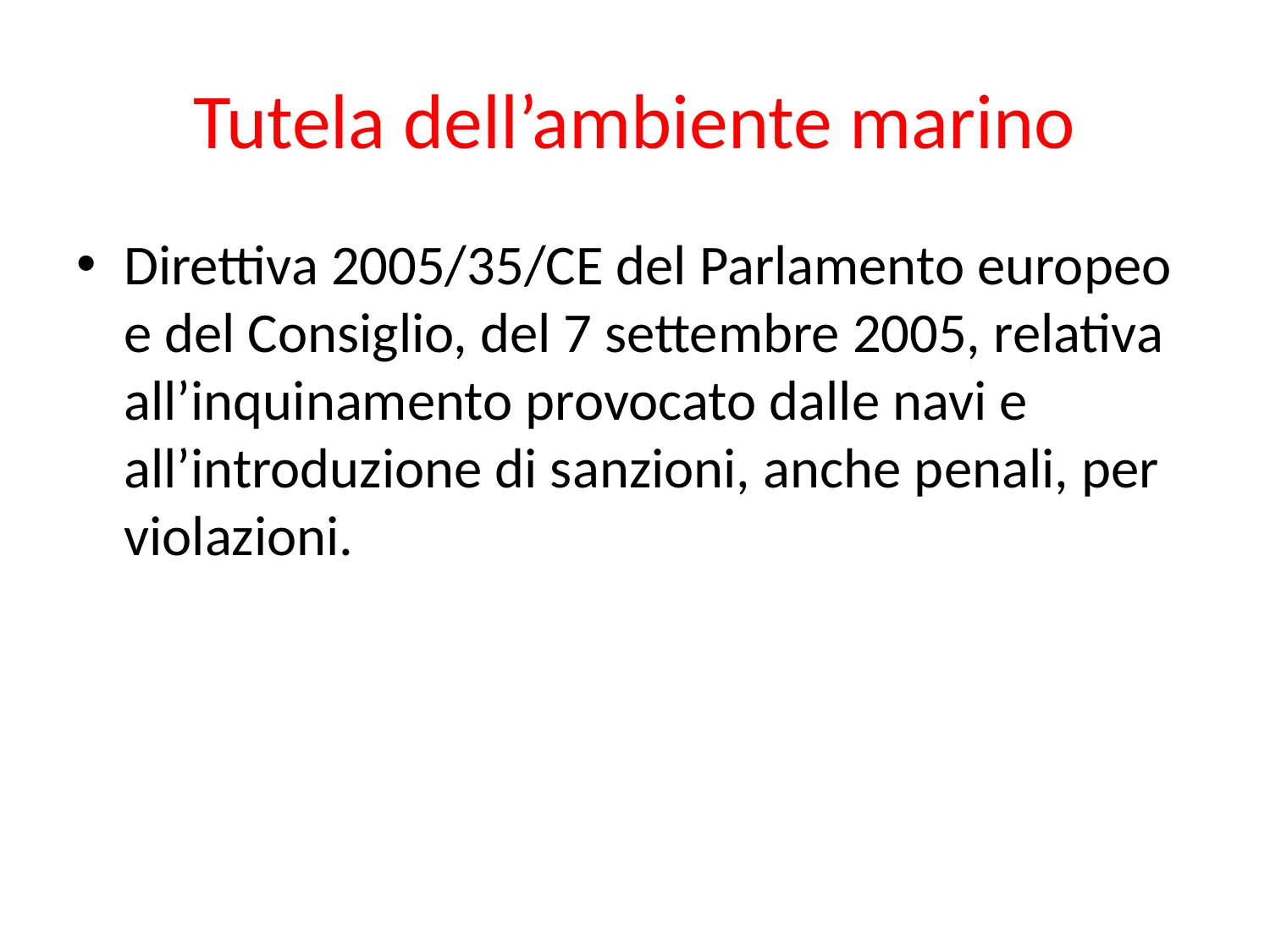

# Tutela dell’ambiente marino
Direttiva 2005/35/CE del Parlamento europeo e del Consiglio, del 7 settembre 2005, relativa all’inquinamento provocato dalle navi e all’introduzione di sanzioni, anche penali, per violazioni.